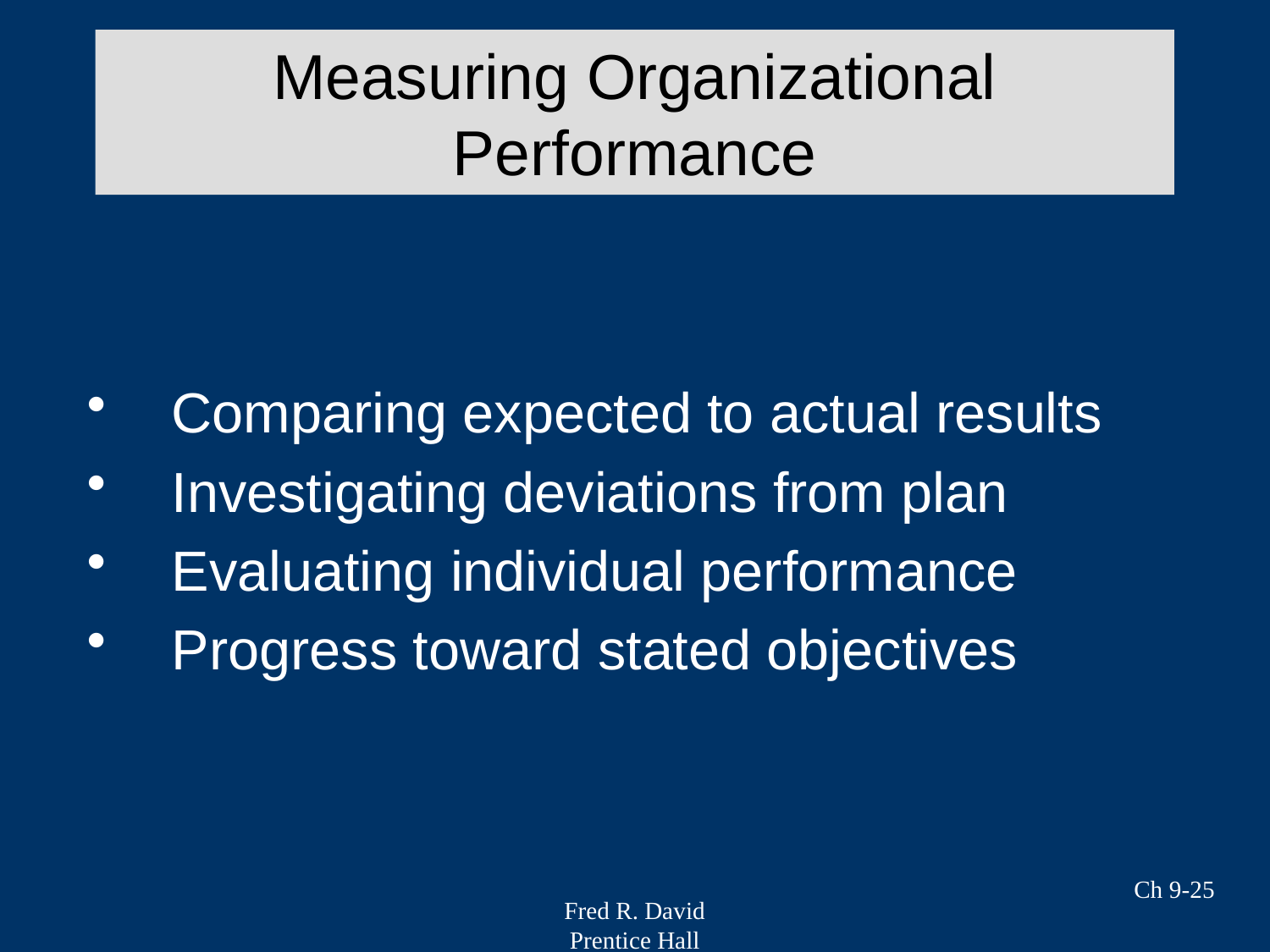

Measuring Organizational Performance
Comparing expected to actual results
Investigating deviations from plan
Evaluating individual performance
Progress toward stated objectives
Ch 9-25
Fred R. David
Prentice Hall